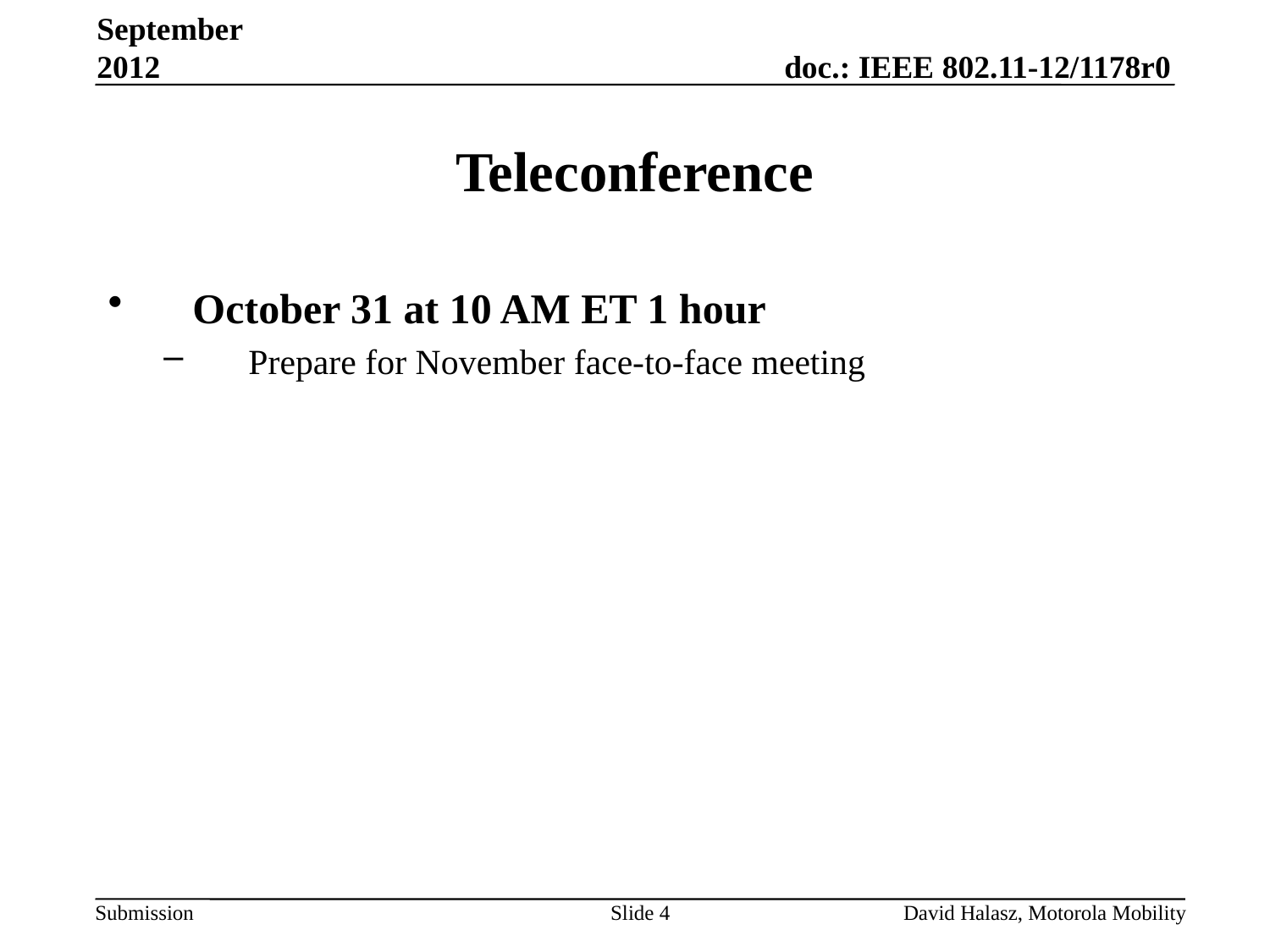

September 2012
# Teleconference
October 31 at 10 AM ET 1 hour
Prepare for November face-to-face meeting

Slide 4
David Halasz, Motorola Mobility